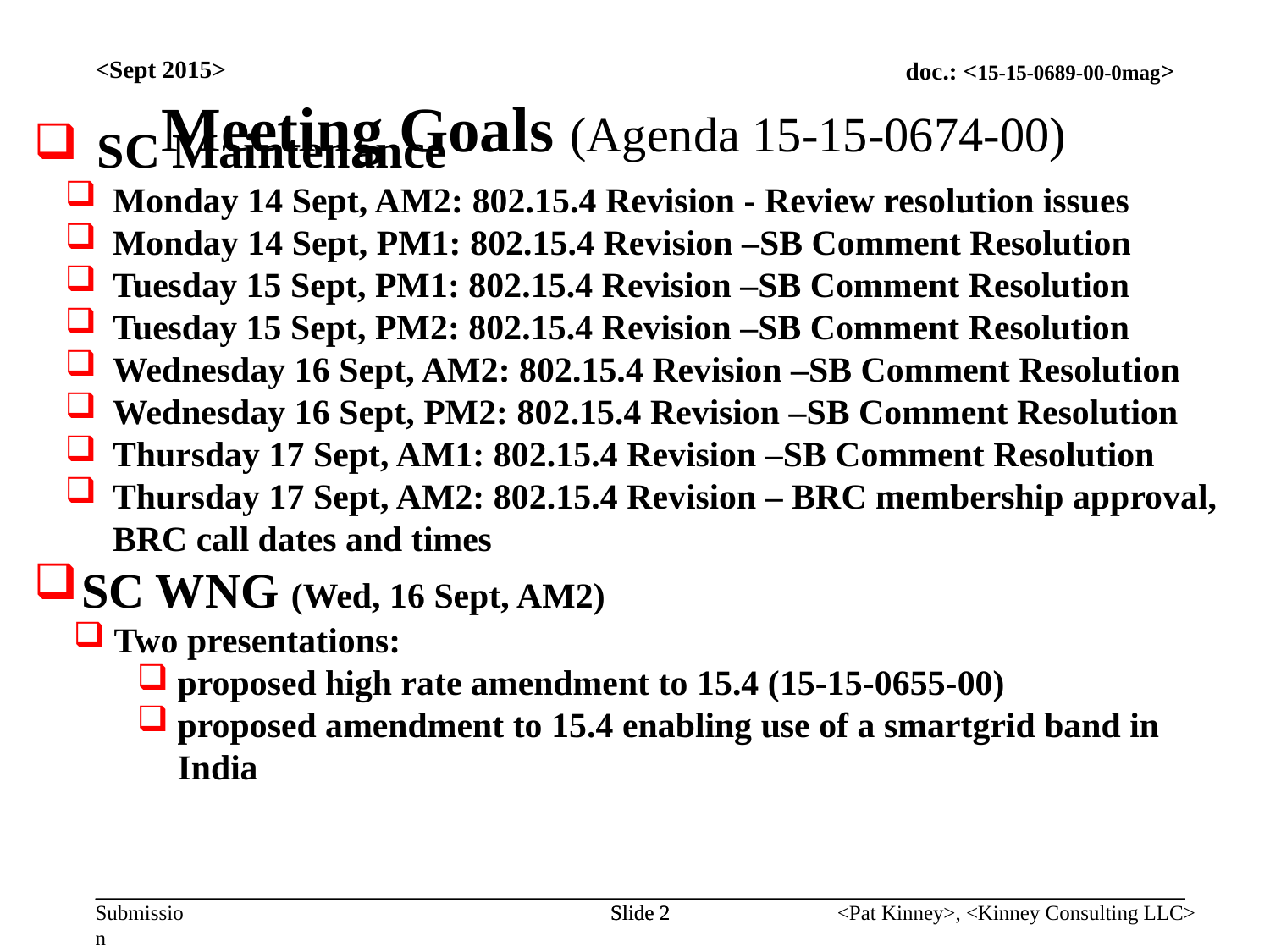

<Sept 2015>
Meeting Goals (Agenda 15-15-0674-00)
SC Maintenance
Monday 14 Sept, AM2: 802.15.4 Revision - Review resolution issues
Monday 14 Sept, PM1: 802.15.4 Revision –SB Comment Resolution
Tuesday 15 Sept, PM1: 802.15.4 Revision –SB Comment Resolution
Tuesday 15 Sept, PM2: 802.15.4 Revision –SB Comment Resolution
Wednesday 16 Sept, AM2: 802.15.4 Revision –SB Comment Resolution
Wednesday 16 Sept, PM2: 802.15.4 Revision –SB Comment Resolution
Thursday 17 Sept, AM1: 802.15.4 Revision –SB Comment Resolution
Thursday 17 Sept, AM2: 802.15.4 Revision – BRC membership approval, BRC call dates and times
SC WNG (Wed, 16 Sept, AM2)
Two presentations:
proposed high rate amendment to 15.4 (15-15-0655-00)
proposed amendment to 15.4 enabling use of a smartgrid band in India

Slide 2
Slide 2
<Pat Kinney>, <Kinney Consulting LLC>